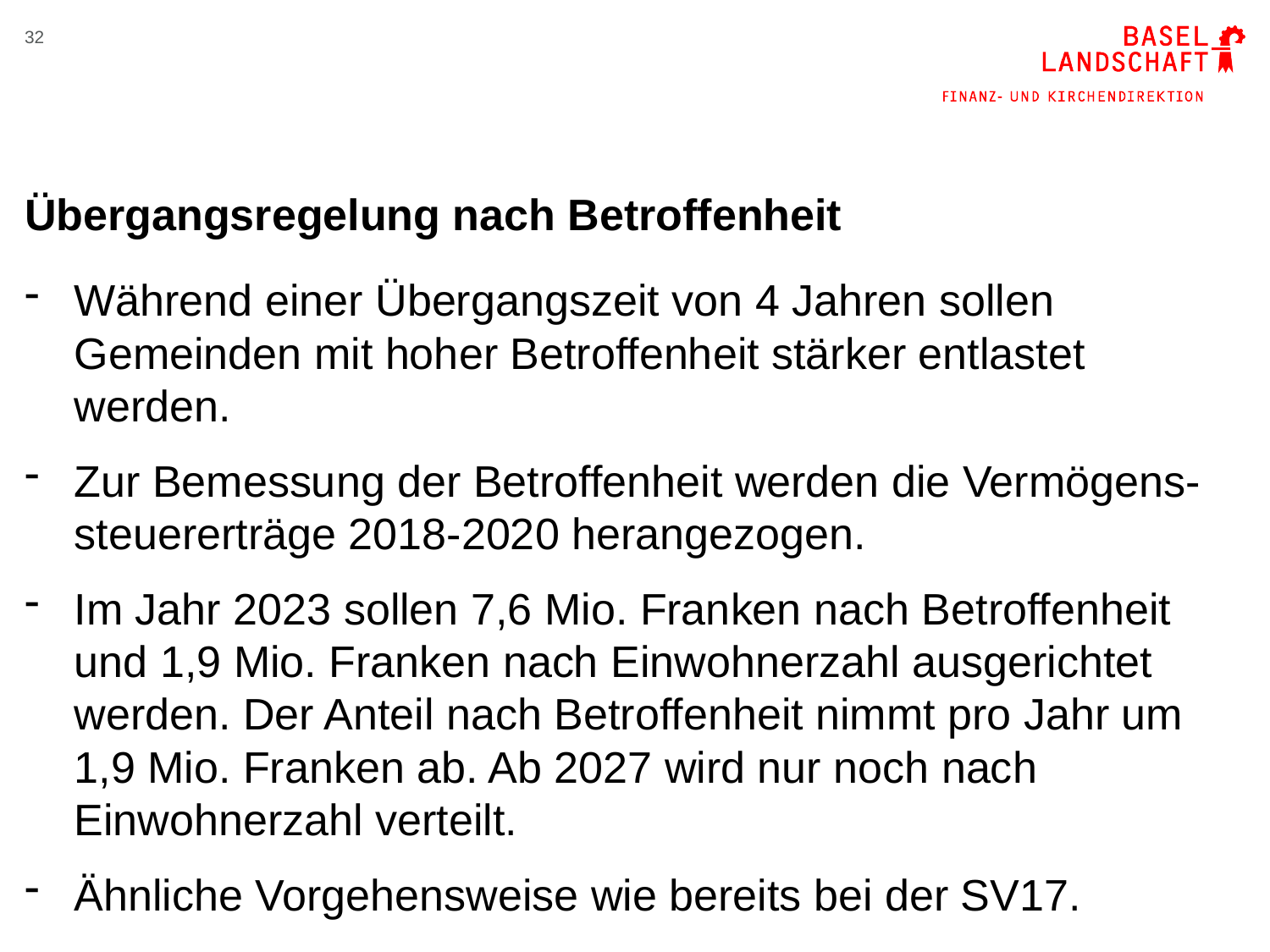

32
# Übergangsregelung nach Betroffenheit
Während einer Übergangszeit von 4 Jahren sollen Gemeinden mit hoher Betroffenheit stärker entlastet werden.
Zur Bemessung der Betroffenheit werden die Vermögens-steuererträge 2018-2020 herangezogen.
Im Jahr 2023 sollen 7,6 Mio. Franken nach Betroffenheit und 1,9 Mio. Franken nach Einwohnerzahl ausgerichtet werden. Der Anteil nach Betroffenheit nimmt pro Jahr um 1,9 Mio. Franken ab. Ab 2027 wird nur noch nach Einwohnerzahl verteilt.
Ähnliche Vorgehensweise wie bereits bei der SV17.